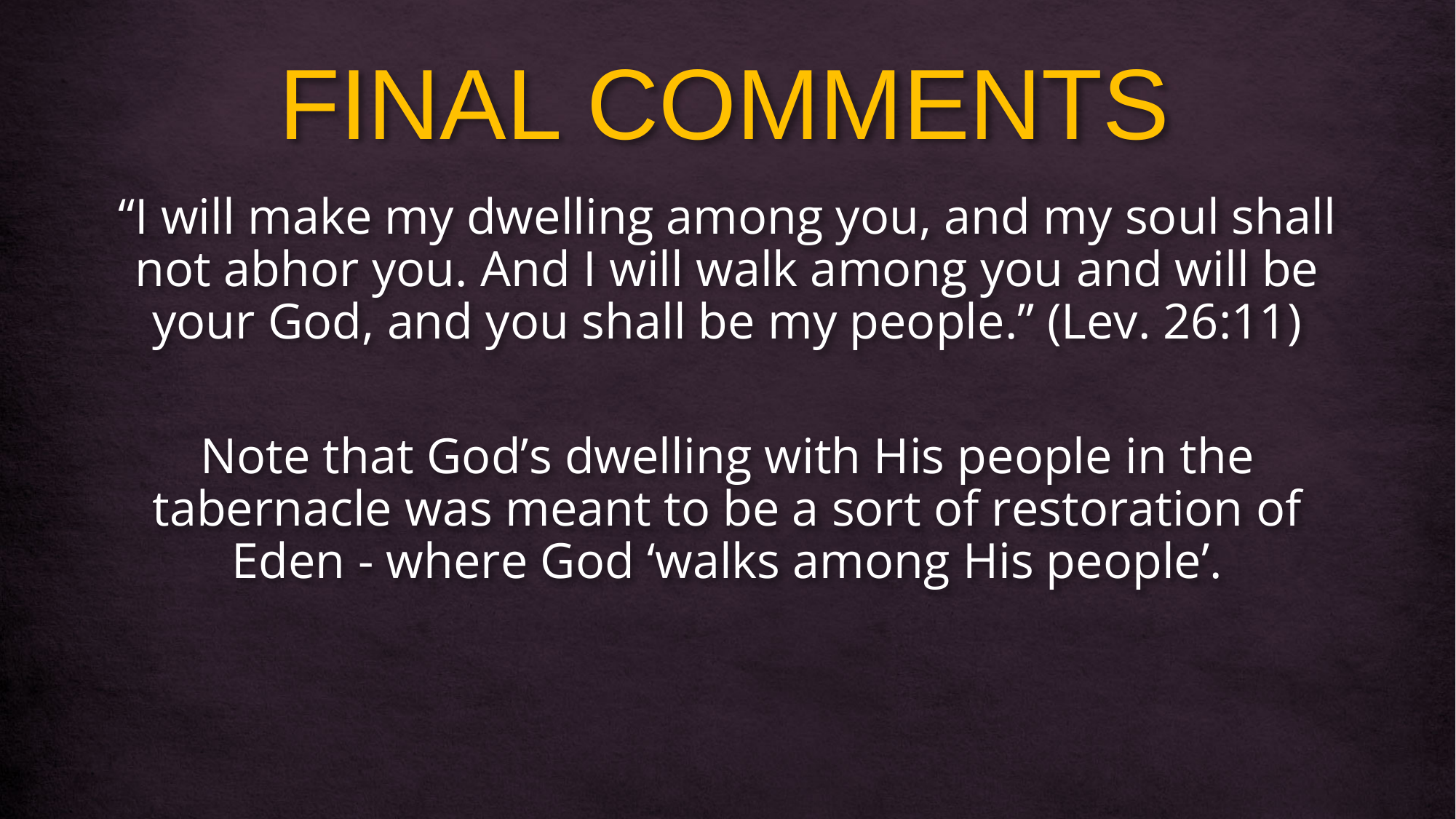

# FINAL COMMENTS
“I will make my dwelling among you, and my soul shall not abhor you. And I will walk among you and will be your God, and you shall be my people.” (Lev. 26:11)

Note that God’s dwelling with His people in the tabernacle was meant to be a sort of restoration of Eden - where God ‘walks among His people’.